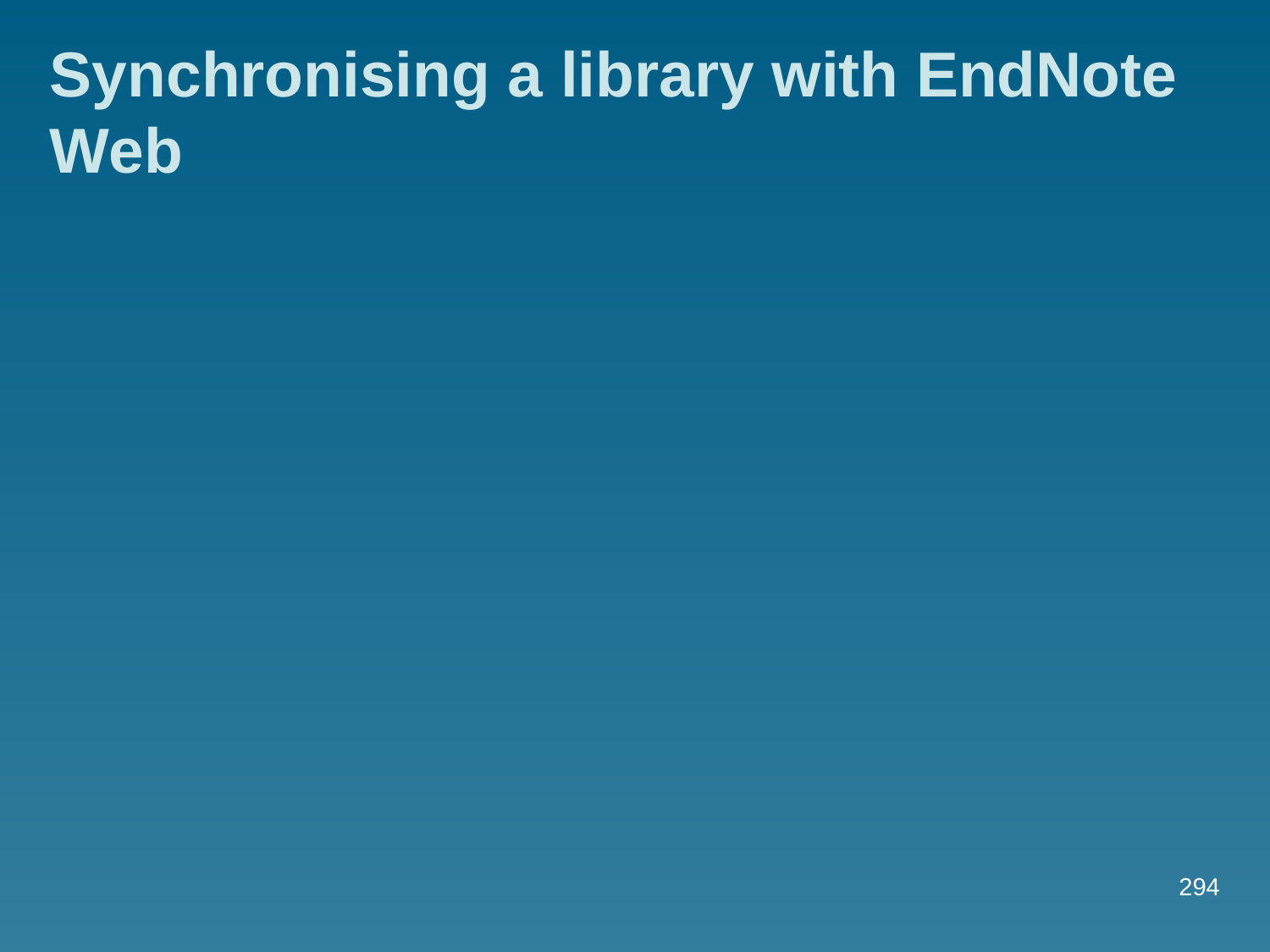

Synchronising a library with EndNote Web
294